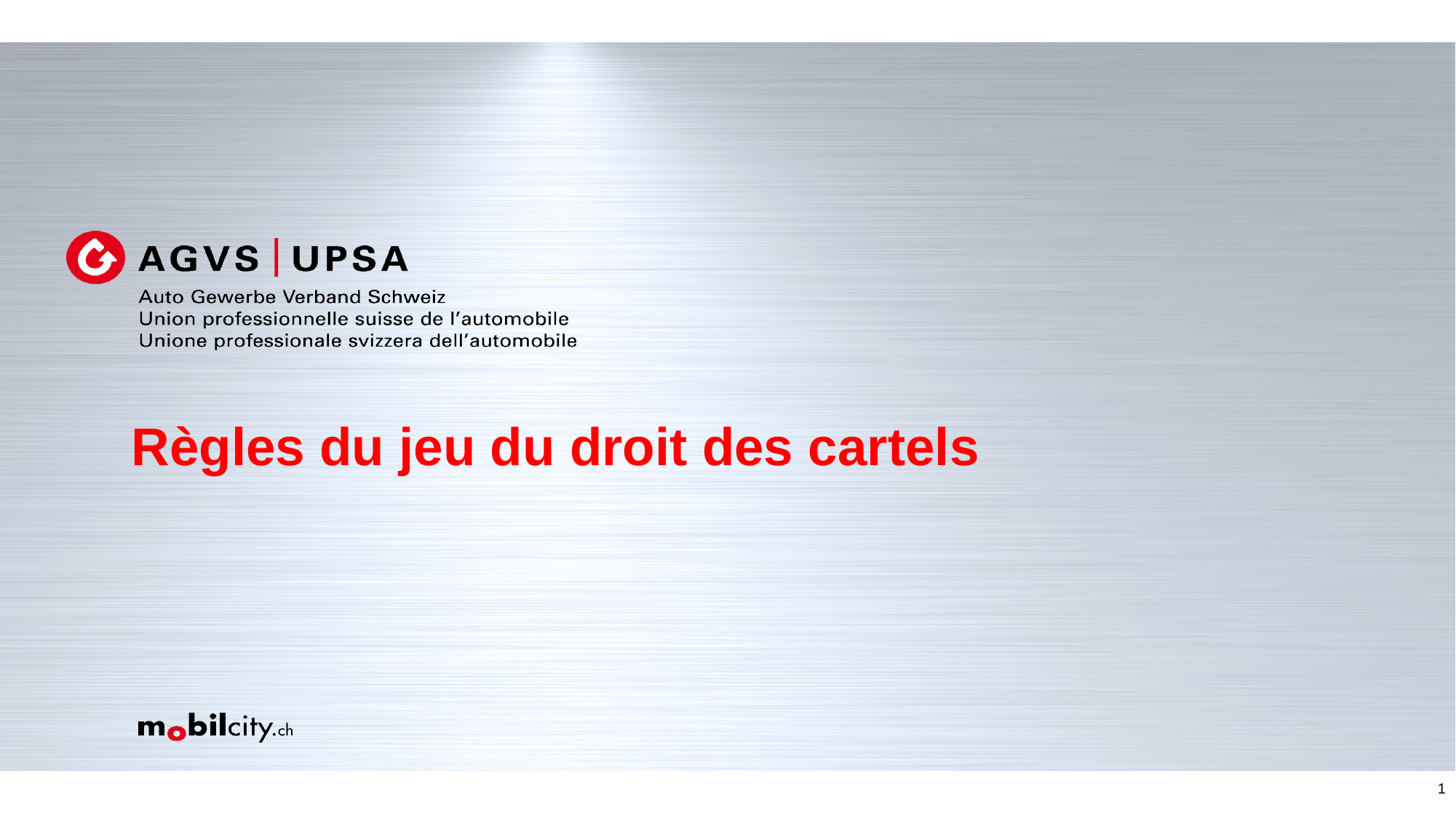

Règles du jeu du droit des cartels

1